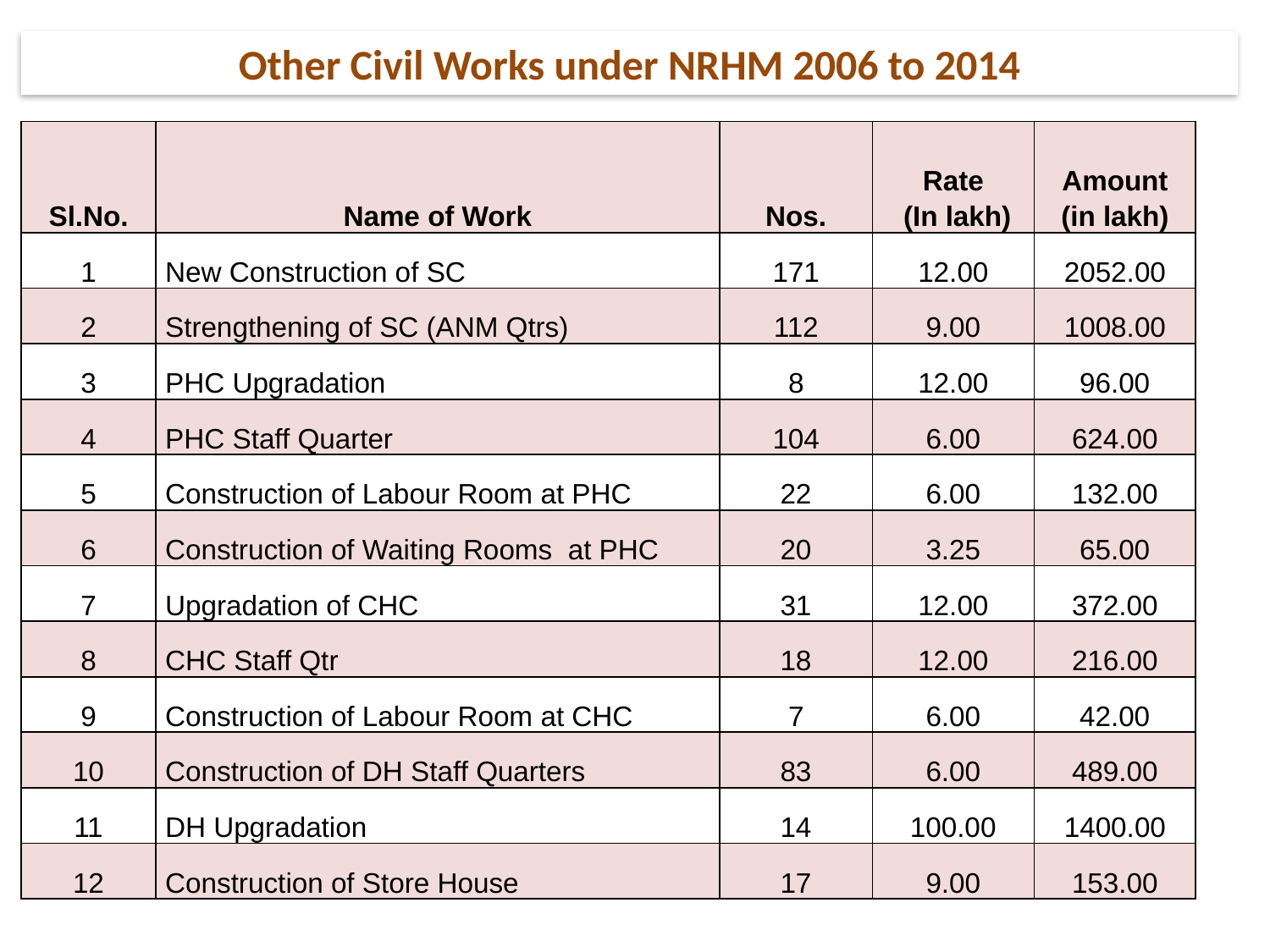

Other Civil Works under NRHM 2006 to 2014
| Sl.No. | Name of Work | Nos. | Rate (In lakh) | Amount (in lakh) |
| --- | --- | --- | --- | --- |
| 1 | New Construction of SC | 171 | 12.00 | 2052.00 |
| 2 | Strengthening of SC (ANM Qtrs) | 112 | 9.00 | 1008.00 |
| 3 | PHC Upgradation | 8 | 12.00 | 96.00 |
| 4 | PHC Staff Quarter | 104 | 6.00 | 624.00 |
| 5 | Construction of Labour Room at PHC | 22 | 6.00 | 132.00 |
| 6 | Construction of Waiting Rooms at PHC | 20 | 3.25 | 65.00 |
| 7 | Upgradation of CHC | 31 | 12.00 | 372.00 |
| 8 | CHC Staff Qtr | 18 | 12.00 | 216.00 |
| 9 | Construction of Labour Room at CHC | 7 | 6.00 | 42.00 |
| 10 | Construction of DH Staff Quarters | 83 | 6.00 | 489.00 |
| 11 | DH Upgradation | 14 | 100.00 | 1400.00 |
| 12 | Construction of Store House | 17 | 9.00 | 153.00 |